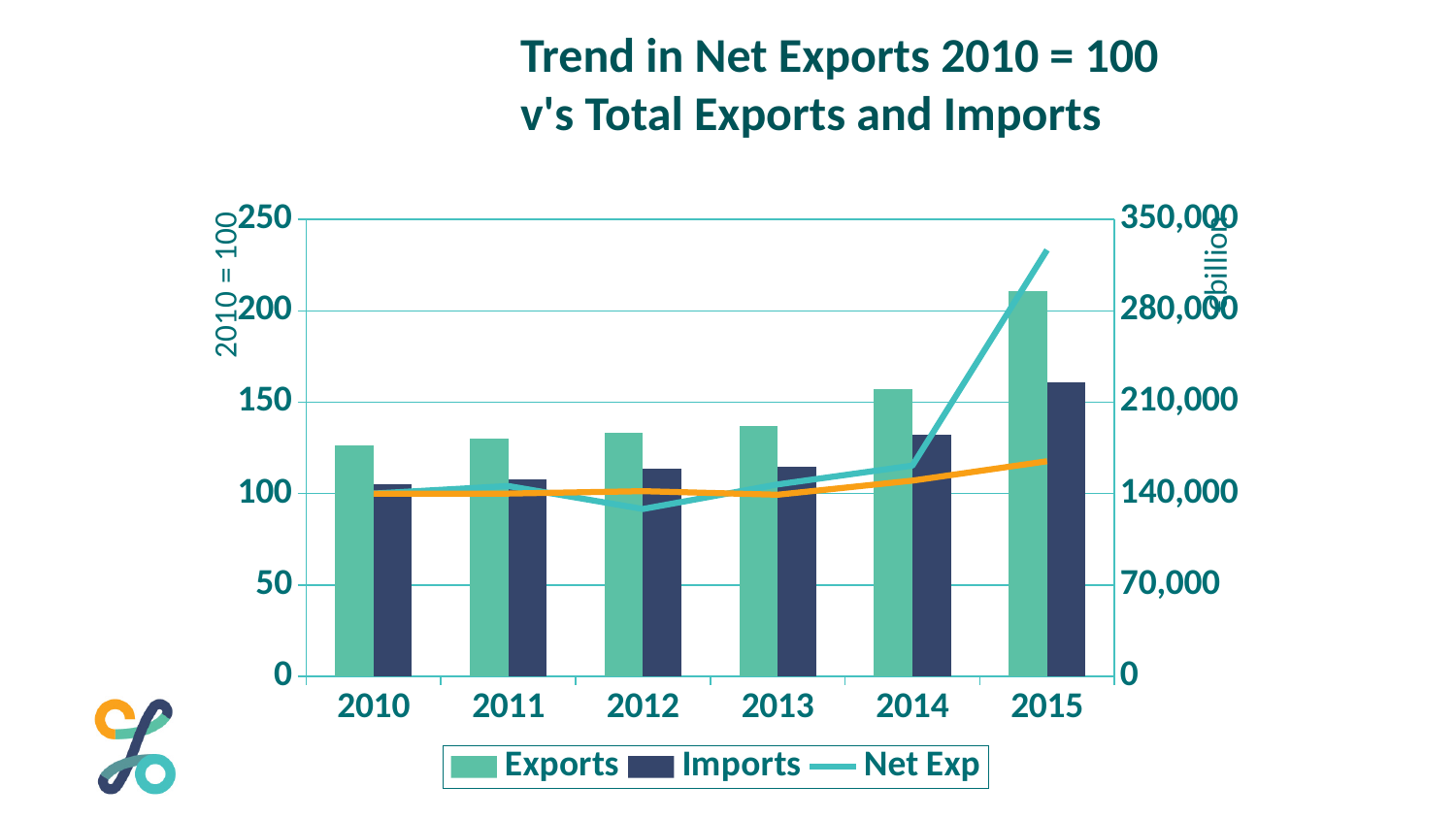

18
Trend in Net Exports 2010 = 100
v's Total Exports and Imports

### Chart

| Category | Exports | Imports | Net Exp |  |
|---|---|---|---|---|
| 2010 | 176872.75546991205 | 146860.48764846686 | 100.0 | 100.0 |
| 2011 | 181959.20177004213 | 150704.81140268926 | 104.13871605204096 | 100.0 |
| 2012 | 186297.88686102798 | 158825.18035920177 | 91.5382558401523 | 101.30822285341519 |
| 2013 | 192091.4240091853 | 160576.8745698185 | 105.00555848314858 | 99.3674708046353 |
| 2014 | 219789.99999999997 | 185181.99999999997 | 115.3128454200683 | 107.07885823133272 |
| 2015 | 295373.28719878494 | 225340.6278267489 | 233.3467760206856 | 117.71942774608061 |